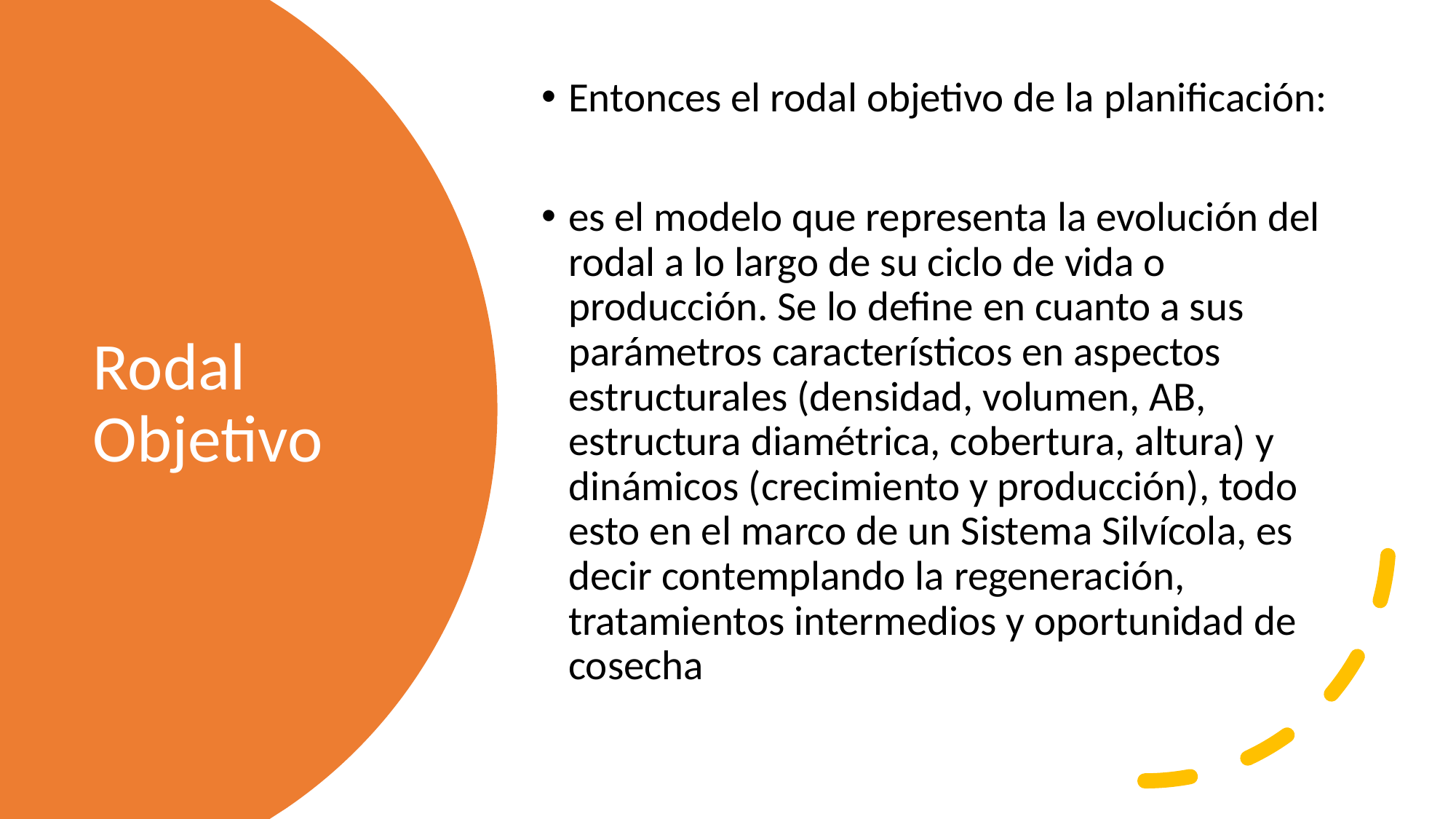

Entonces el rodal objetivo de la planificación:

es el modelo que representa la evolución del rodal a lo largo de su ciclo de vida o producción. Se lo define en cuanto a sus parámetros característicos en aspectos estructurales (densidad, volumen, AB, estructura diamétrica, cobertura, altura) y dinámicos (crecimiento y producción), todo esto en el marco de un Sistema Silvícola, es decir contemplando la regeneración, tratamientos intermedios y oportunidad de cosecha

# Rodal Objetivo